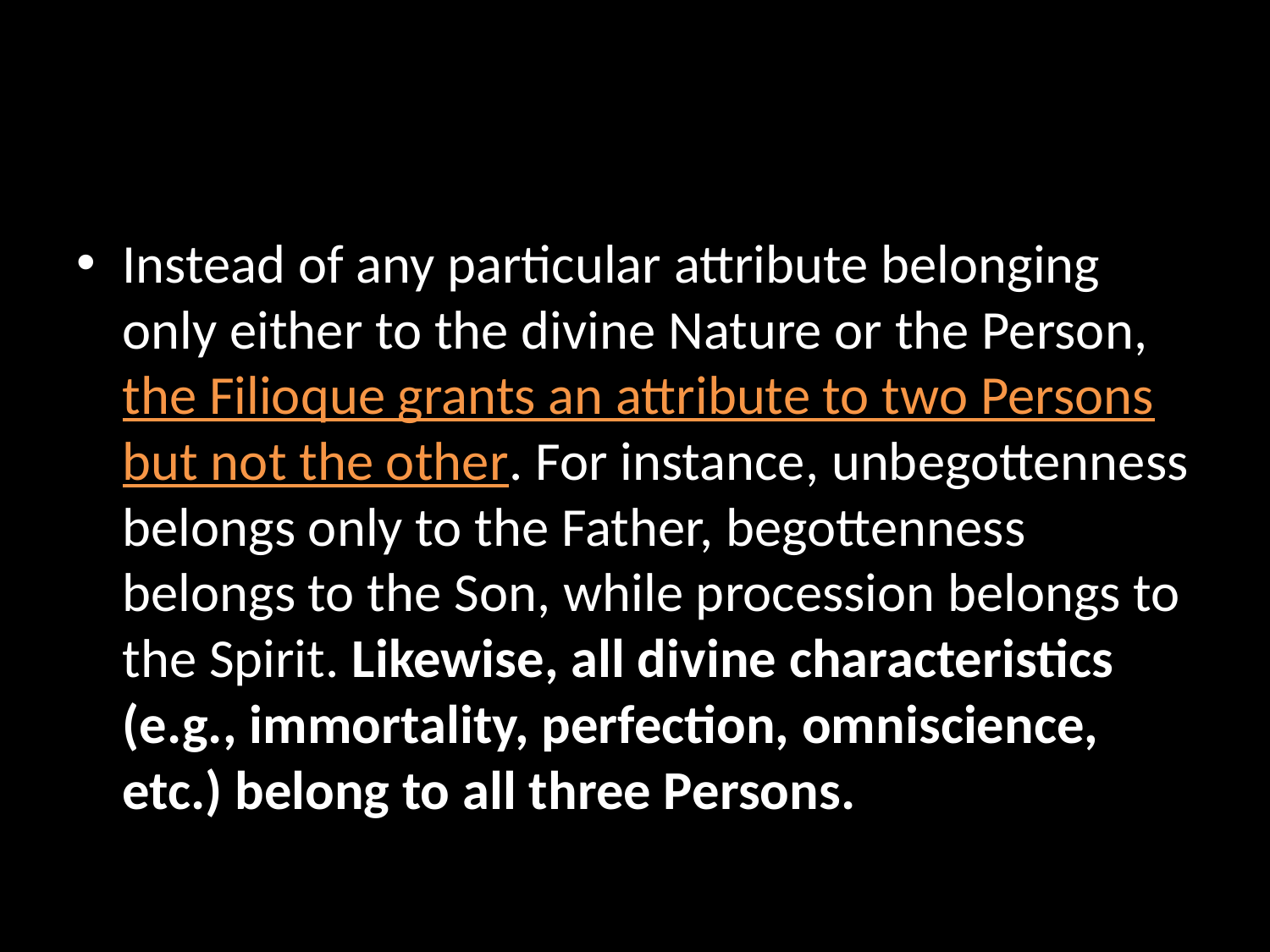

#
Instead of any particular attribute belonging only either to the divine Nature or the Person, the Filioque grants an attribute to two Persons but not the other. For instance, unbegottenness belongs only to the Father, begottenness belongs to the Son, while procession belongs to the Spirit. Likewise, all divine characteristics (e.g., immortality, perfection, omniscience, etc.) belong to all three Persons.